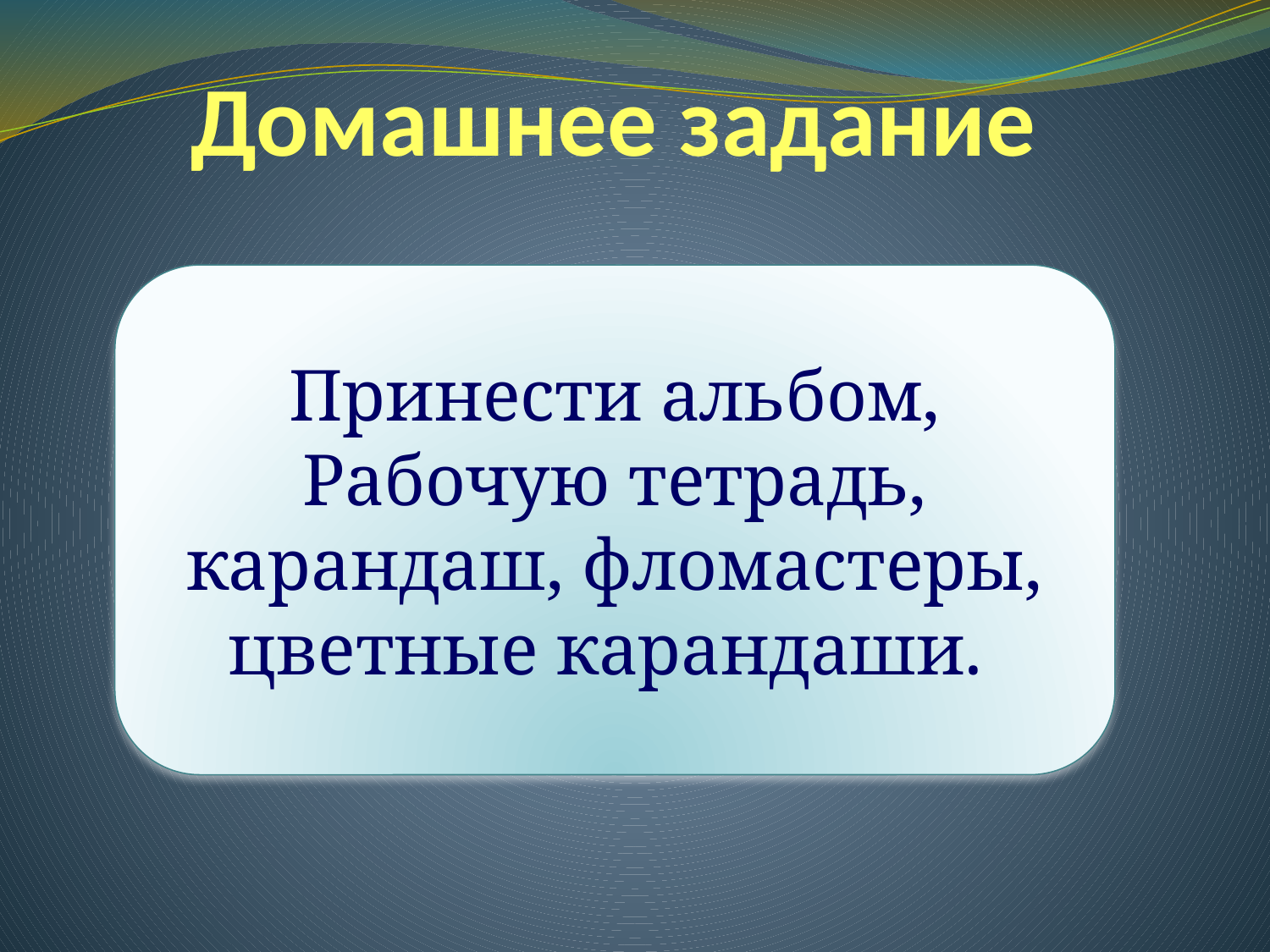

# Домашнее задание

Принести альбом, Рабочую тетрадь, карандаш, фломастеры, цветные карандаши.